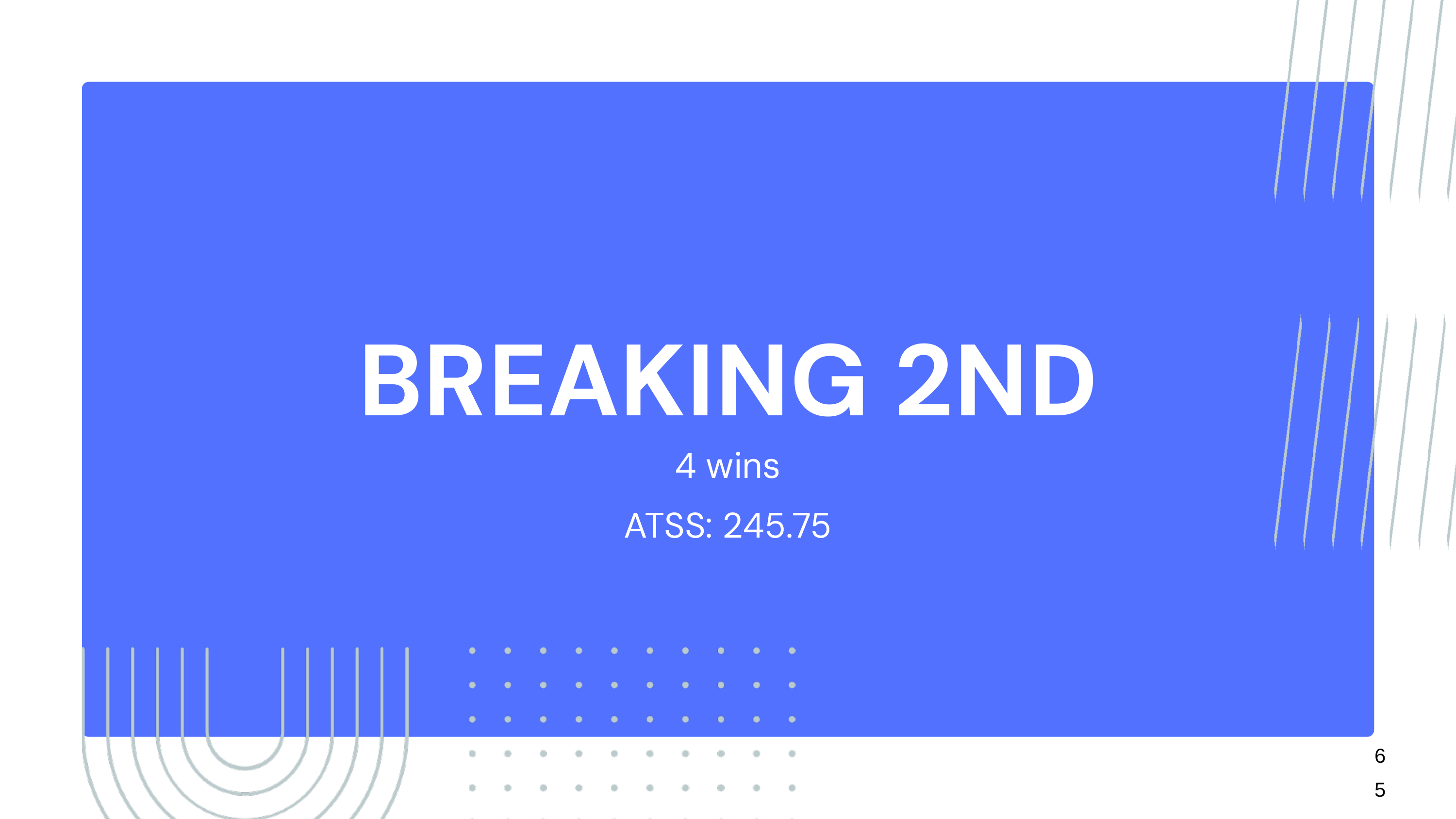

BREAKING 2ND
4 wins
ATSS: 245.75

65